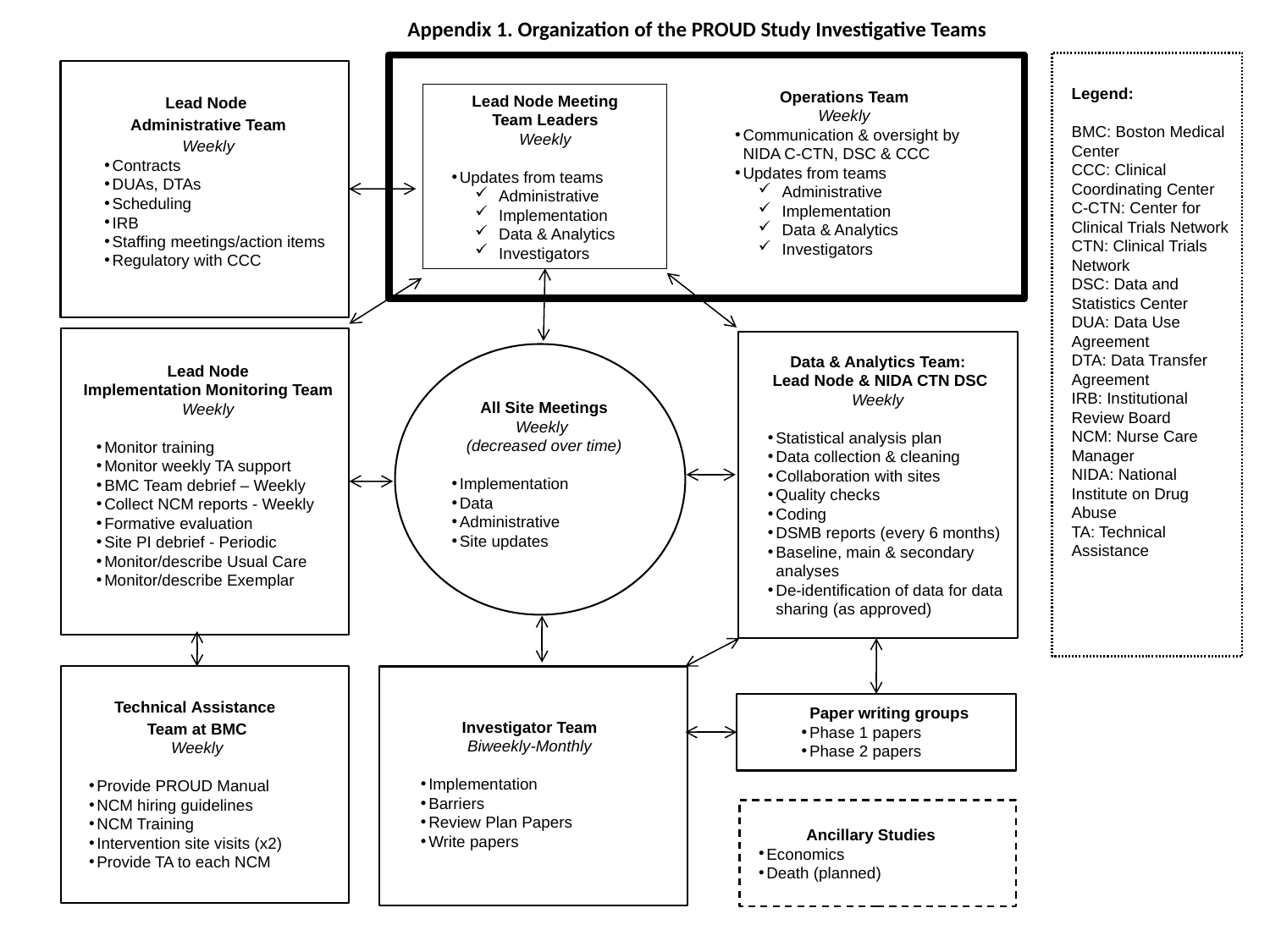

Appendix 1. Organization of the PROUD Study Investigative Teams

Operations Team
Weekly
Communication & oversight by NIDA C-CTN, DSC & CCC
Updates from teams
Administrative
Implementation
Data & Analytics
Investigators

Legend:

BMC: Boston Medical Center
CCC: Clinical Coordinating Center
C-CTN: Center for Clinical Trials Network
CTN: Clinical Trials Network
DSC: Data and Statistics Center
DUA: Data Use Agreement
DTA: Data Transfer Agreement
IRB: Institutional Review Board
NCM: Nurse Care Manager
NIDA: National Institute on Drug Abuse
TA: Technical Assistance

Lead Node
Administrative Team
Weekly
Contracts
DUAs, DTAs
Scheduling
IRB
Staffing meetings/action items
Regulatory with CCC

Lead Node Meeting
Team Leaders
Weekly

Updates from teams
Administrative
Implementation
Data & Analytics
Investigators

Lead Node
Implementation Monitoring Team
Weekly

Monitor training
Monitor weekly TA support
BMC Team debrief – Weekly
Collect NCM reports - Weekly
Formative evaluation
Site PI debrief - Periodic
Monitor/describe Usual Care
Monitor/describe Exemplar

Data & Analytics Team:
 Lead Node & NIDA CTN DSC
Weekly

Statistical analysis plan
Data collection & cleaning
Collaboration with sites
Quality checks
Coding
DSMB reports (every 6 months)
Baseline, main & secondary analyses
De-identification of data for data sharing (as approved)

All Site Meetings
Weekly
(decreased over time)

Implementation
Data
Administrative
Site updates

Technical Assistance
Team at BMC
Weekly

Provide PROUD Manual
NCM hiring guidelines
NCM Training
Intervention site visits (x2)
Provide TA to each NCM

Paper writing groups
Phase 1 papers
Phase 2 papers
Investigator Team
Biweekly-Monthly

Implementation
Barriers
Review Plan Papers
Write papers

Ancillary Studies
Economics
Death (planned)